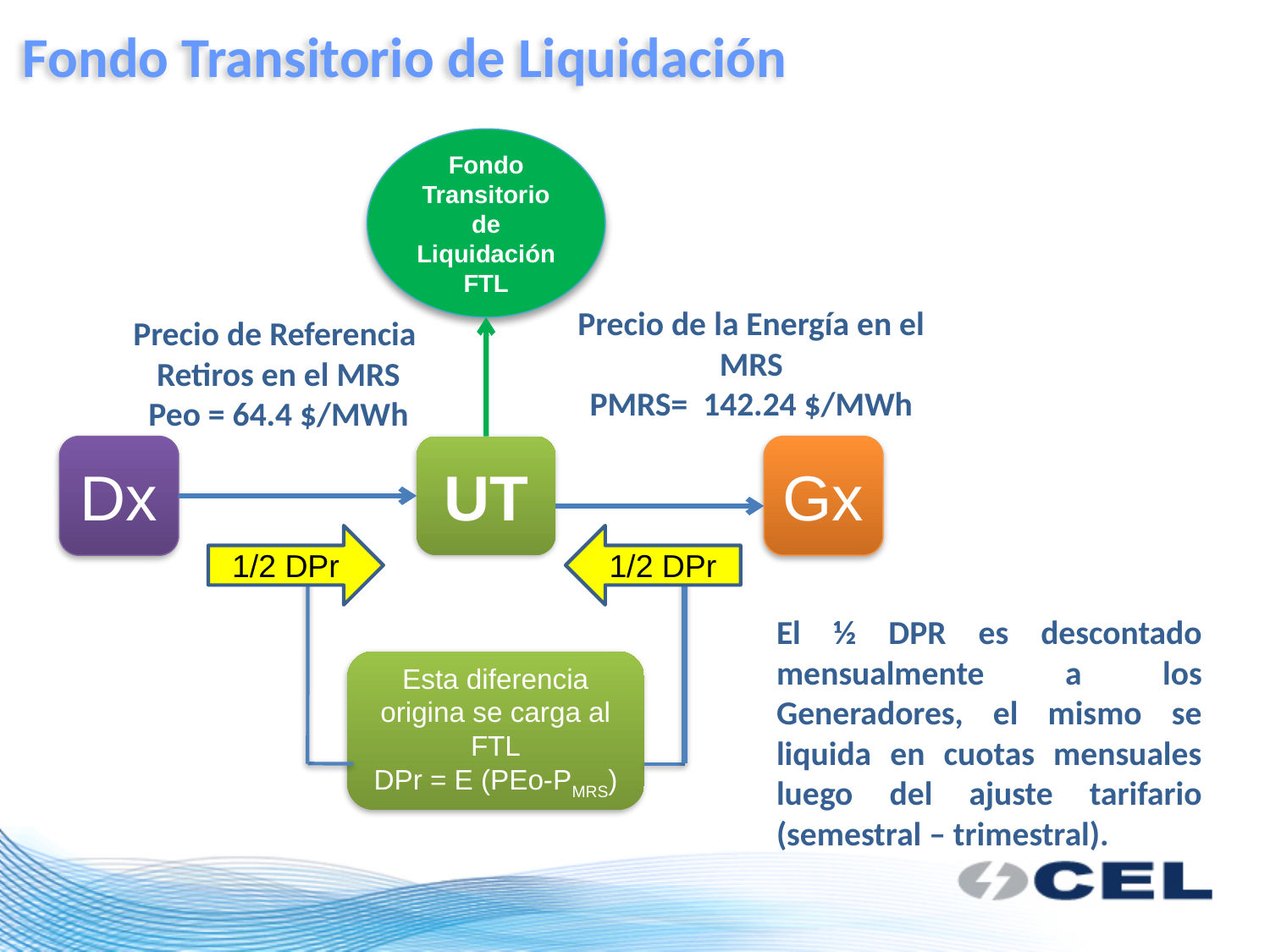

# Fondo Transitorio de Liquidación
Fondo Transitorio de Liquidación FTL
Precio de la Energía en el MRS
PMRS=  142.24 $/MWh
Precio de Referencia
Retiros en el MRS
Peo = 64.4 $/MWh
Gx
Dx
UT
1/2 DPr
1/2 DPr
Esta diferencia origina se carga al FTL
DPr = E (PEo-PMRS)
El ½ DPR es descontado mensualmente a los Generadores, el mismo se liquida en cuotas mensuales luego del ajuste tarifario (semestral – trimestral).